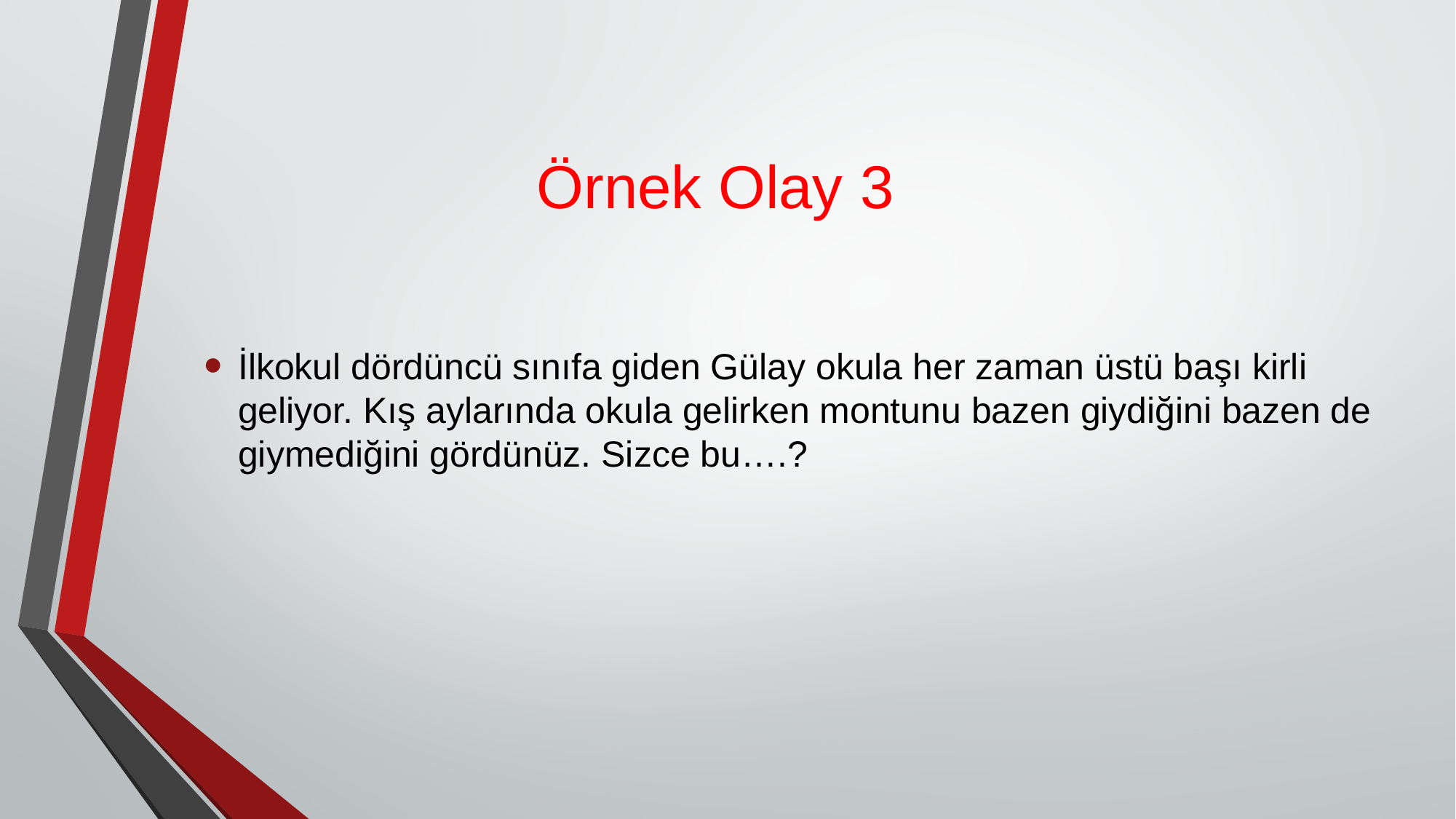

# Örnek Olay 3
İlkokul dördüncü sınıfa giden Gülay okula her zaman üstü başı kirli geliyor. Kış aylarında okula gelirken montunu bazen giydiğini bazen de giymediğini gördünüz. Sizce bu….?